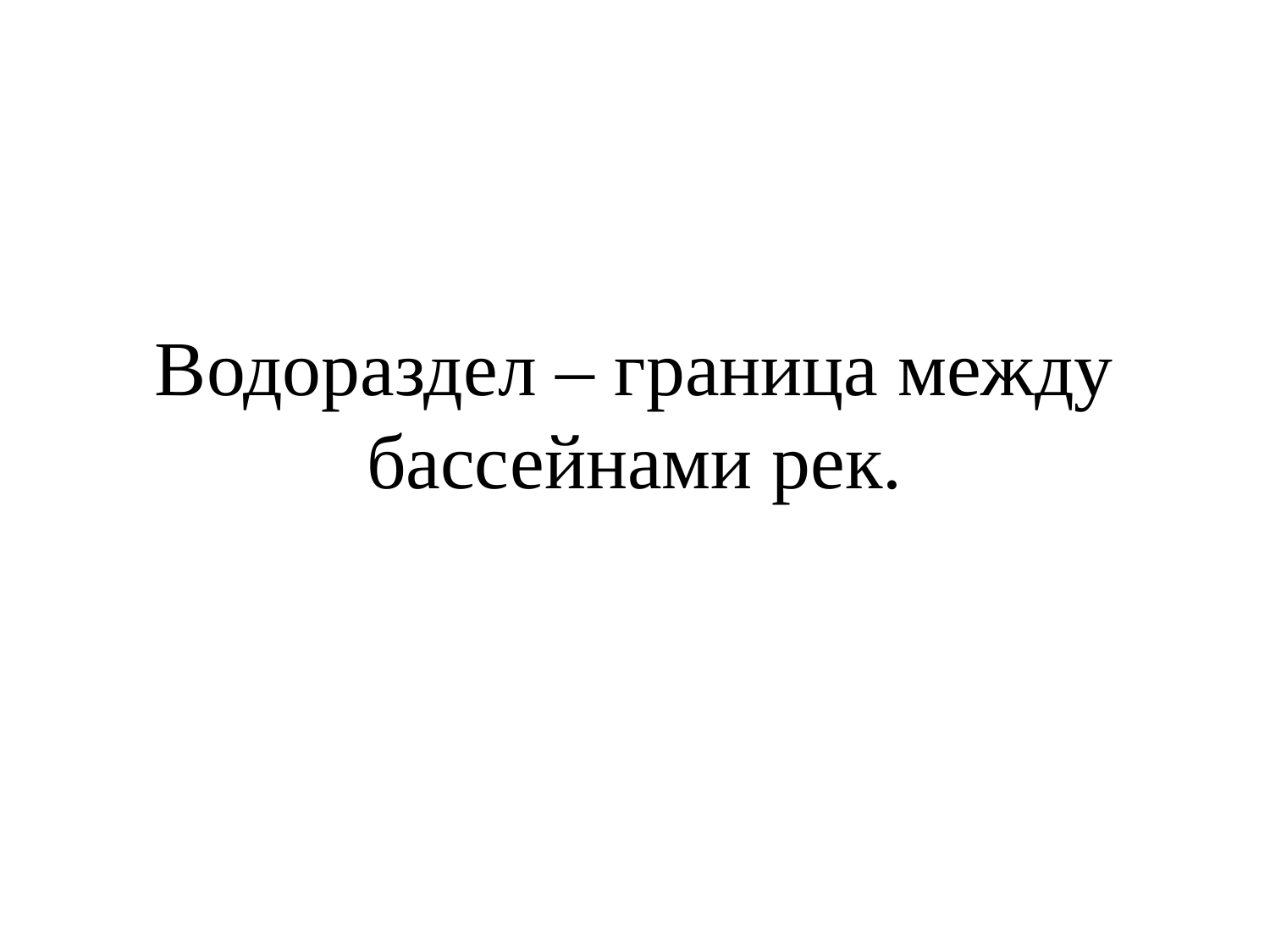

# Водораздел – граница между бассейнами рек.